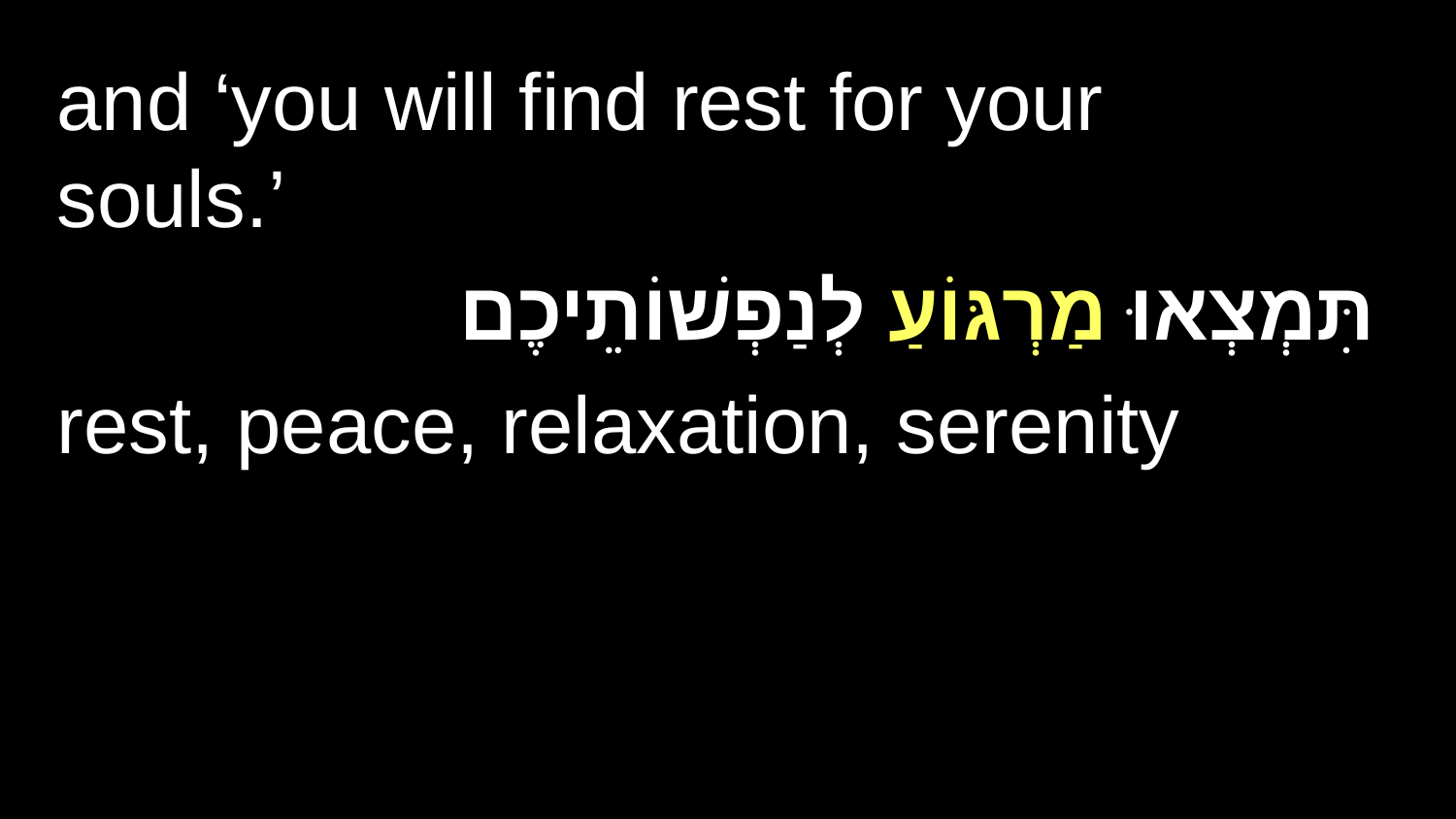

and ‘you will find rest for your souls.’
תִּמְצְאוּ מַרְגּוֹעַ לְנַפְשׁוֹתֵיכֶם
rest, peace, relaxation, serenity